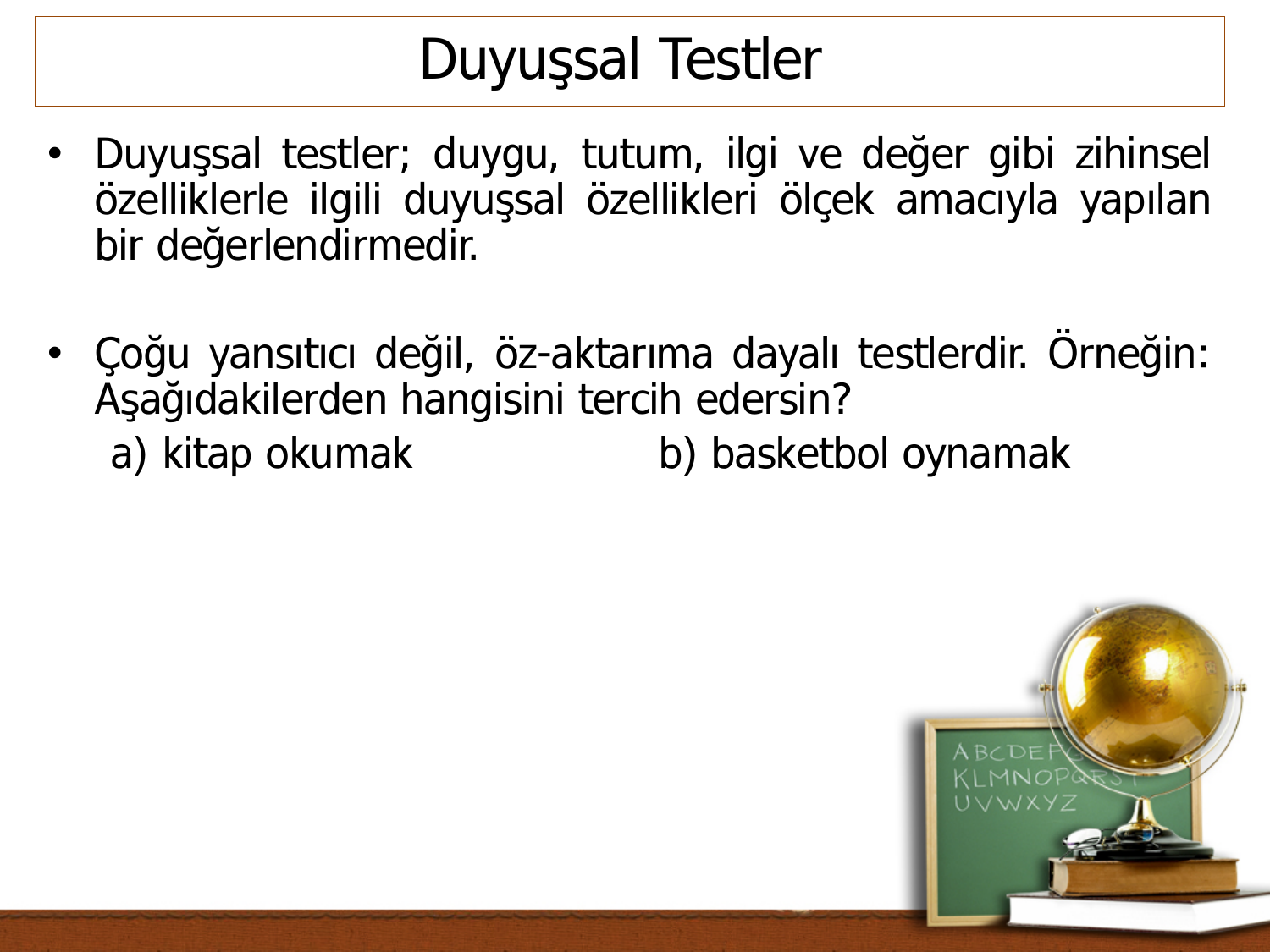

Duyuşsal Testler
Duyuşsal testler; duygu, tutum, ilgi ve değer gibi zihinsel özelliklerle ilgili duyuşsal özellikleri ölçek amacıyla yapılan bir değerlendirmedir.

Çoğu yansıtıcı değil, öz-aktarıma dayalı testlerdir. Örneğin: Aşağıdakilerden hangisini tercih edersin?
a) kitap okumak		b) basketbol oynamak